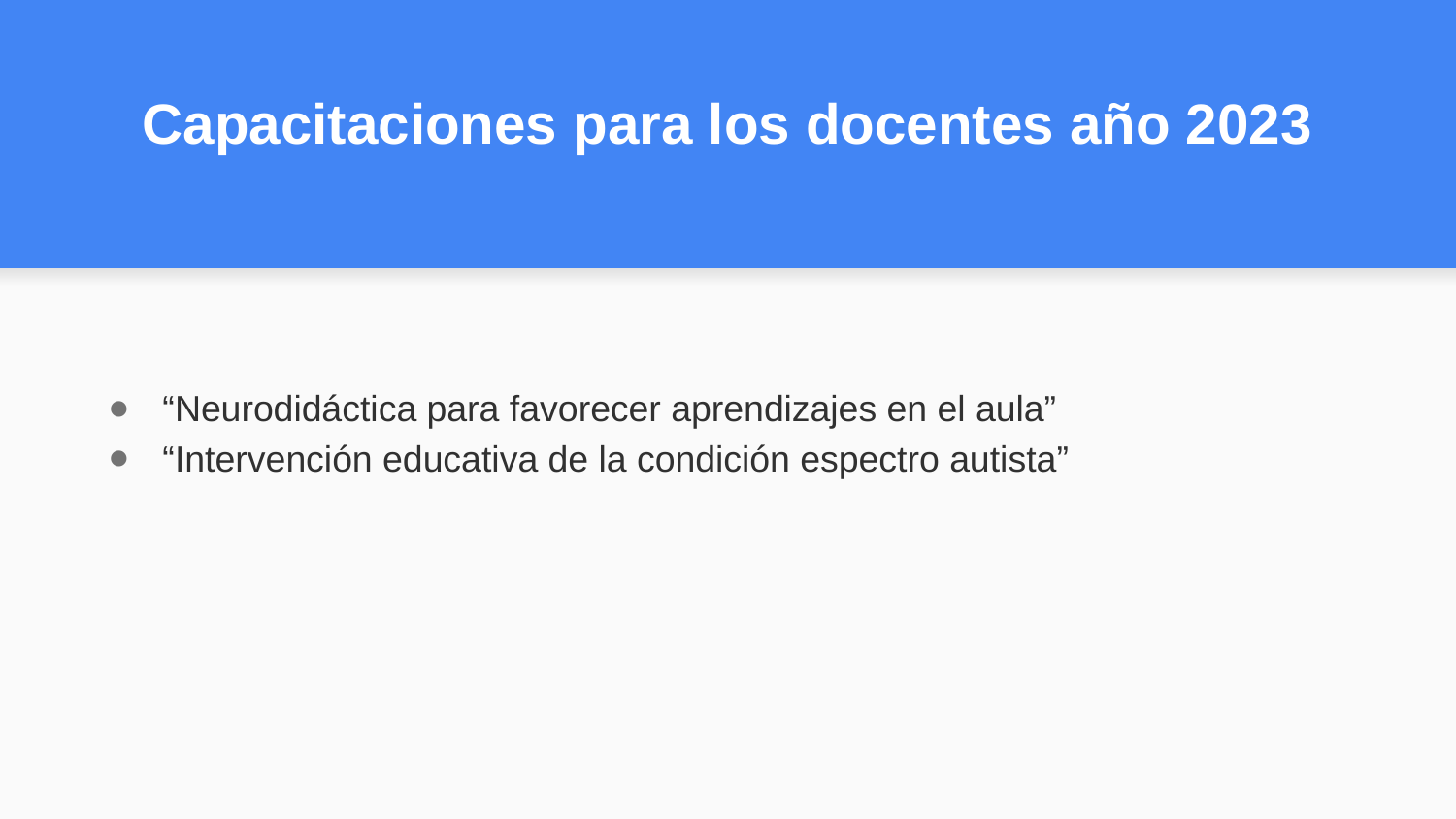

# Capacitaciones para los docentes año 2023
“Neurodidáctica para favorecer aprendizajes en el aula”
“Intervención educativa de la condición espectro autista”